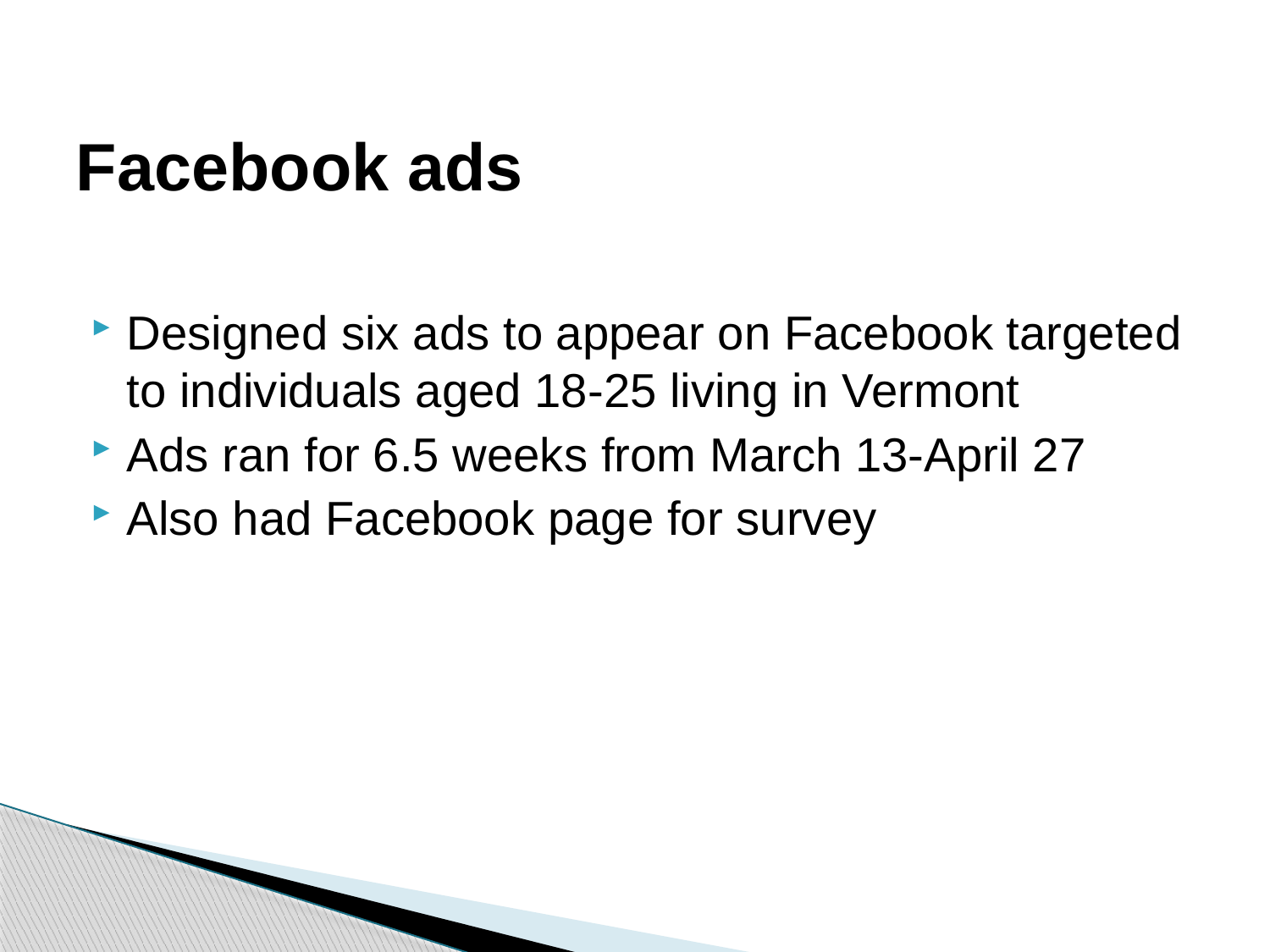

# Facebook ads
Designed six ads to appear on Facebook targeted to individuals aged 18-25 living in Vermont
Ads ran for 6.5 weeks from March 13-April 27
Also had Facebook page for survey